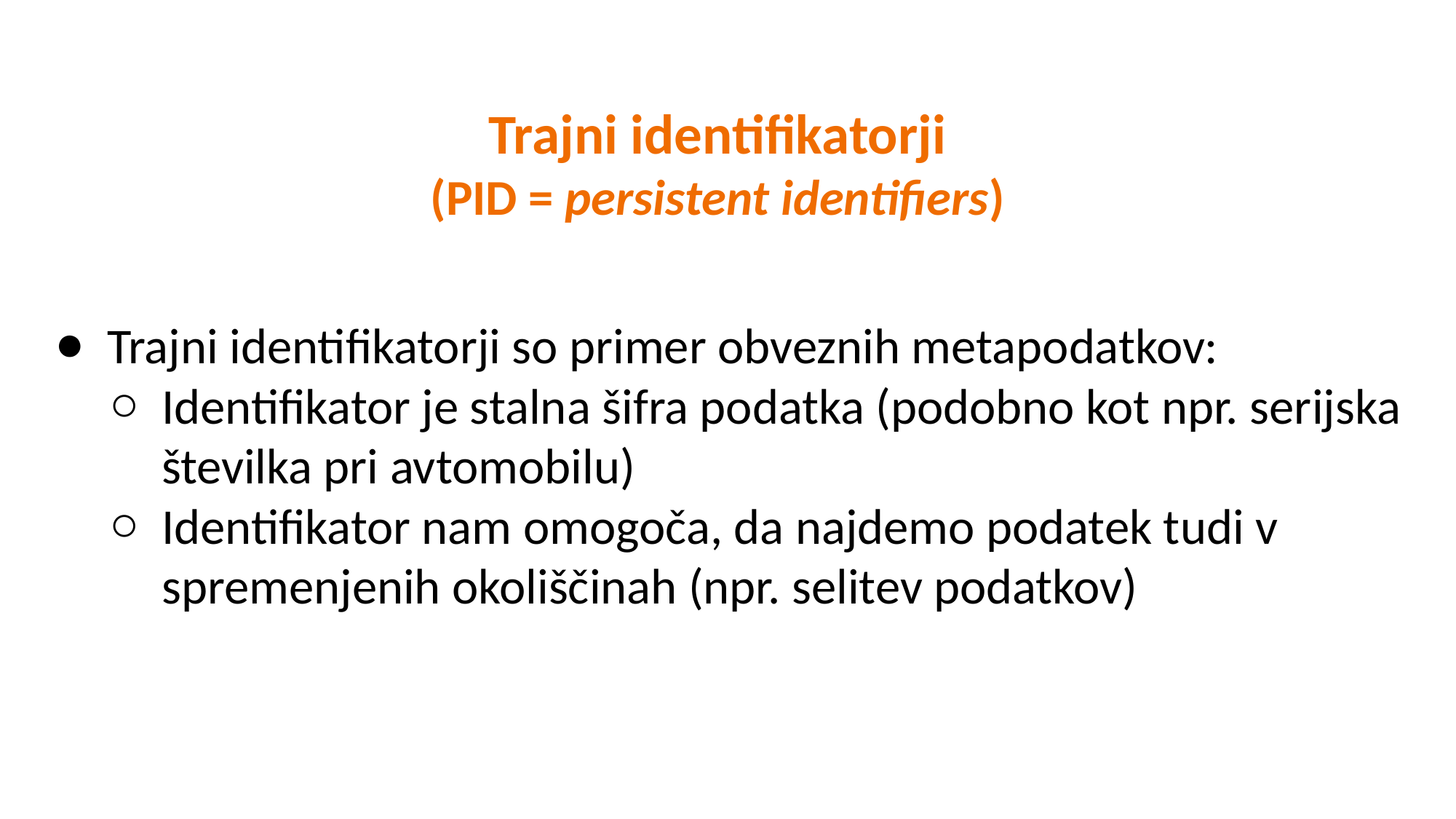

# Trajni identifikatorji
(PID = persistent identifiers)
Trajni identifikatorji so primer obveznih metapodatkov:
Identifikator je stalna šifra podatka (podobno kot npr. serijska številka pri avtomobilu)
Identifikator nam omogoča, da najdemo podatek tudi v spremenjenih okoliščinah (npr. selitev podatkov)